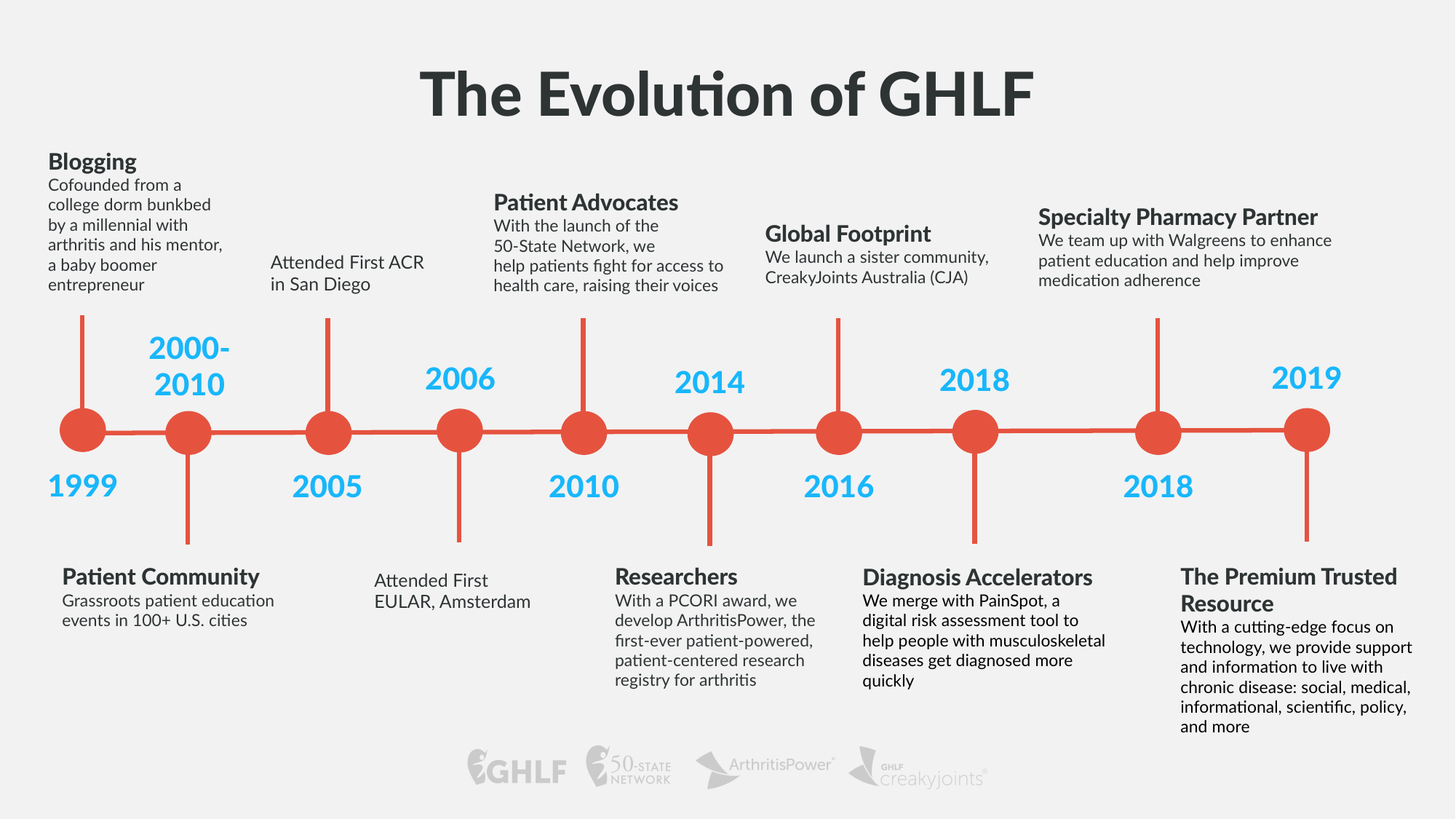

The Evolution of GHLF
Blogging
Cofounded from a college dorm bunkbed
by a millennial with arthritis and his mentor, a baby boomer entrepreneur
Patient Advocates
With the launch of the
50-State Network, we
help patients fight for access to health care, raising their voices
Specialty Pharmacy Partner
We team up with Walgreens to enhance patient education and help improve medication adherence
Global Footprint
We launch a sister community, CreakyJoints Australia (CJA)
Attended First ACR in San Diego
2000-2010
2019
2006
2018
2014

1999
2005
2010
2016
2018
The Premium Trusted Resource
With a cutting-edge focus on technology, we provide support and information to live with chronic disease: social, medical, informational, scientific, policy, and more
Patient Community
Grassroots patient education events in 100+ U.S. cities
Researchers
With a PCORI award, we develop ArthritisPower, the first-ever patient-powered, patient-centered research registry for arthritis
Diagnosis Accelerators
We merge with PainSpot, a digital risk assessment tool to help people with musculoskeletal diseases get diagnosed more quickly
Attended First EULAR, Amsterdam